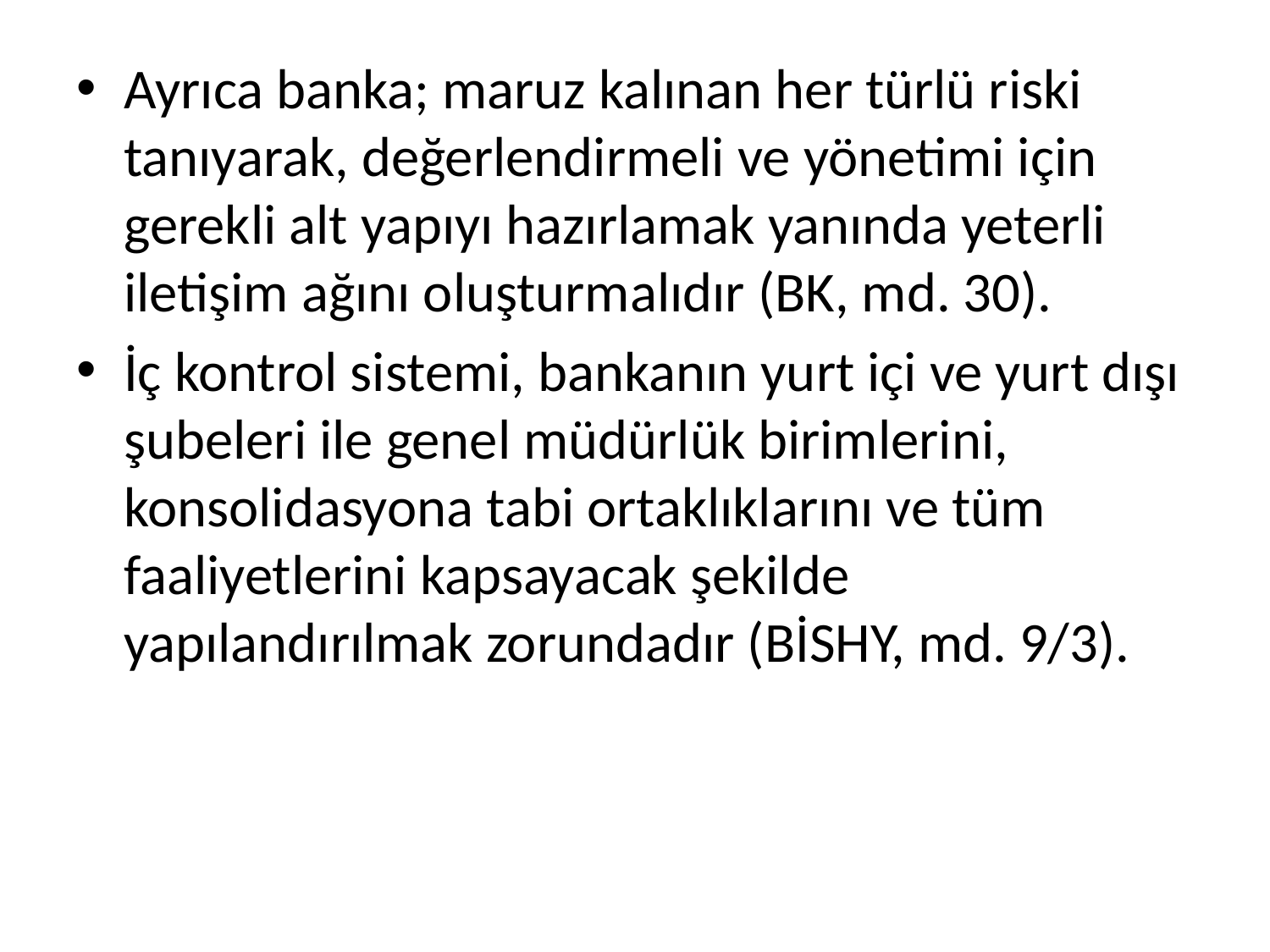

Ayrıca banka; maruz kalınan her türlü riski tanıyarak, değerlendirmeli ve yönetimi için gerekli alt yapıyı hazırlamak yanında yeterli iletişim ağını oluşturmalıdır (BK, md. 30).
İç kontrol sistemi, bankanın yurt içi ve yurt dışı şubeleri ile genel müdürlük birimlerini, konsolidasyona tabi ortaklıklarını ve tüm faaliyetlerini kapsayacak şekilde yapılandırılmak zorundadır (BİSHY, md. 9/3).